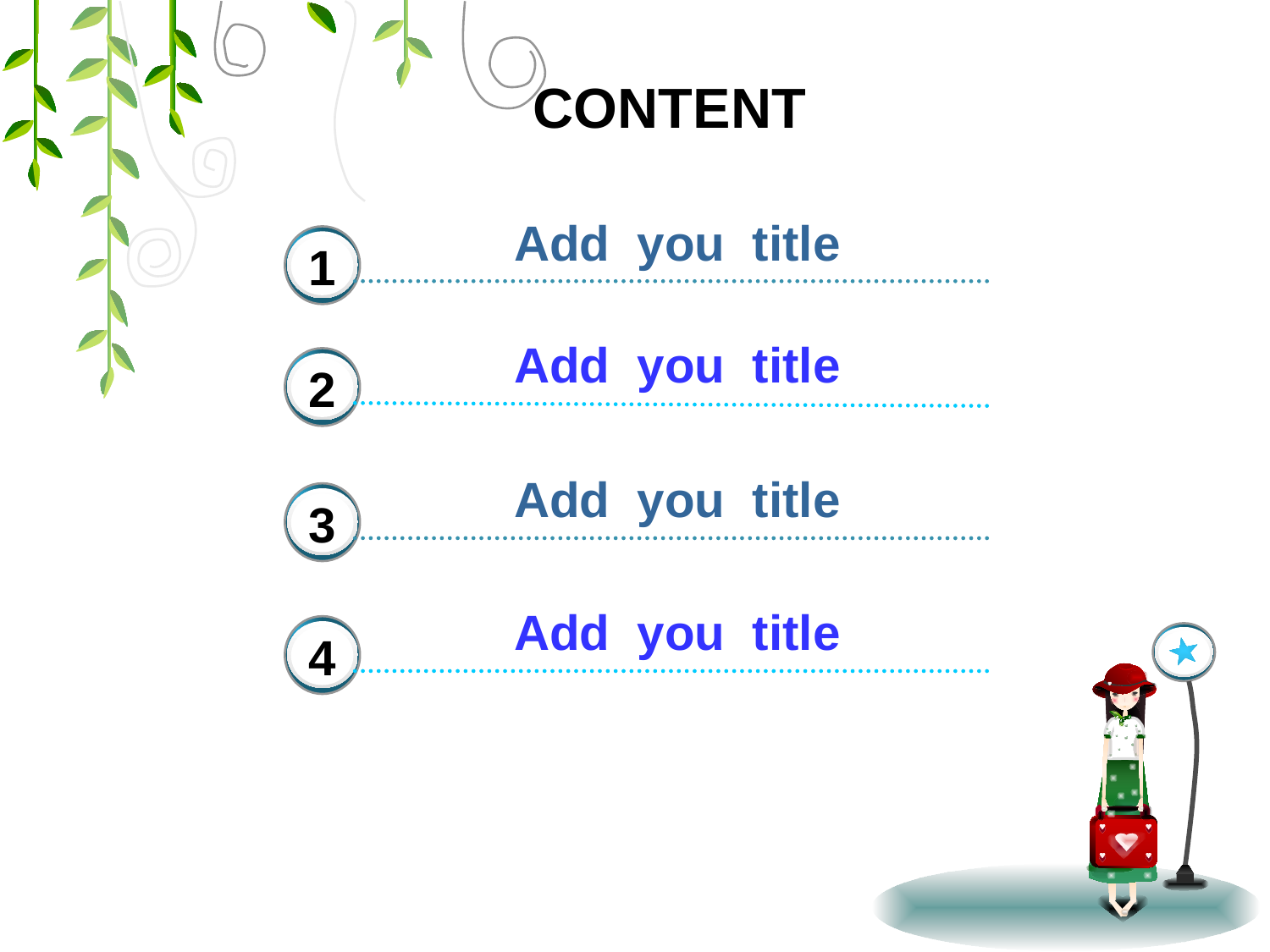

CONTENT
# Add  you  title

1

Add  you  title

2

Add  you  title

3

Add  you  title

4